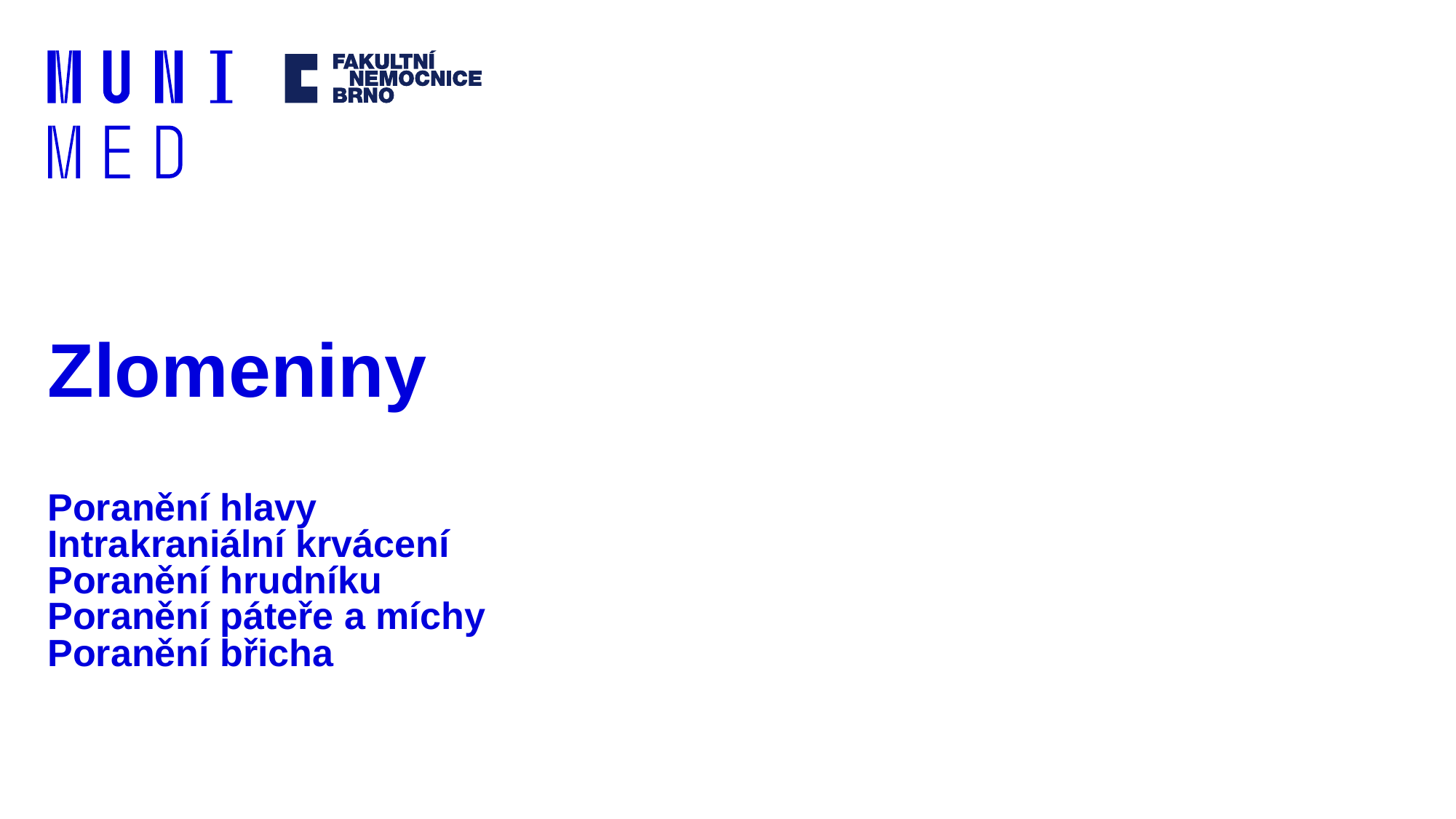

# Zlomeniny
Poranění hlavy
Intrakraniální krvácení
Poranění hrudníku
Poranění páteře a míchy
Poranění břicha